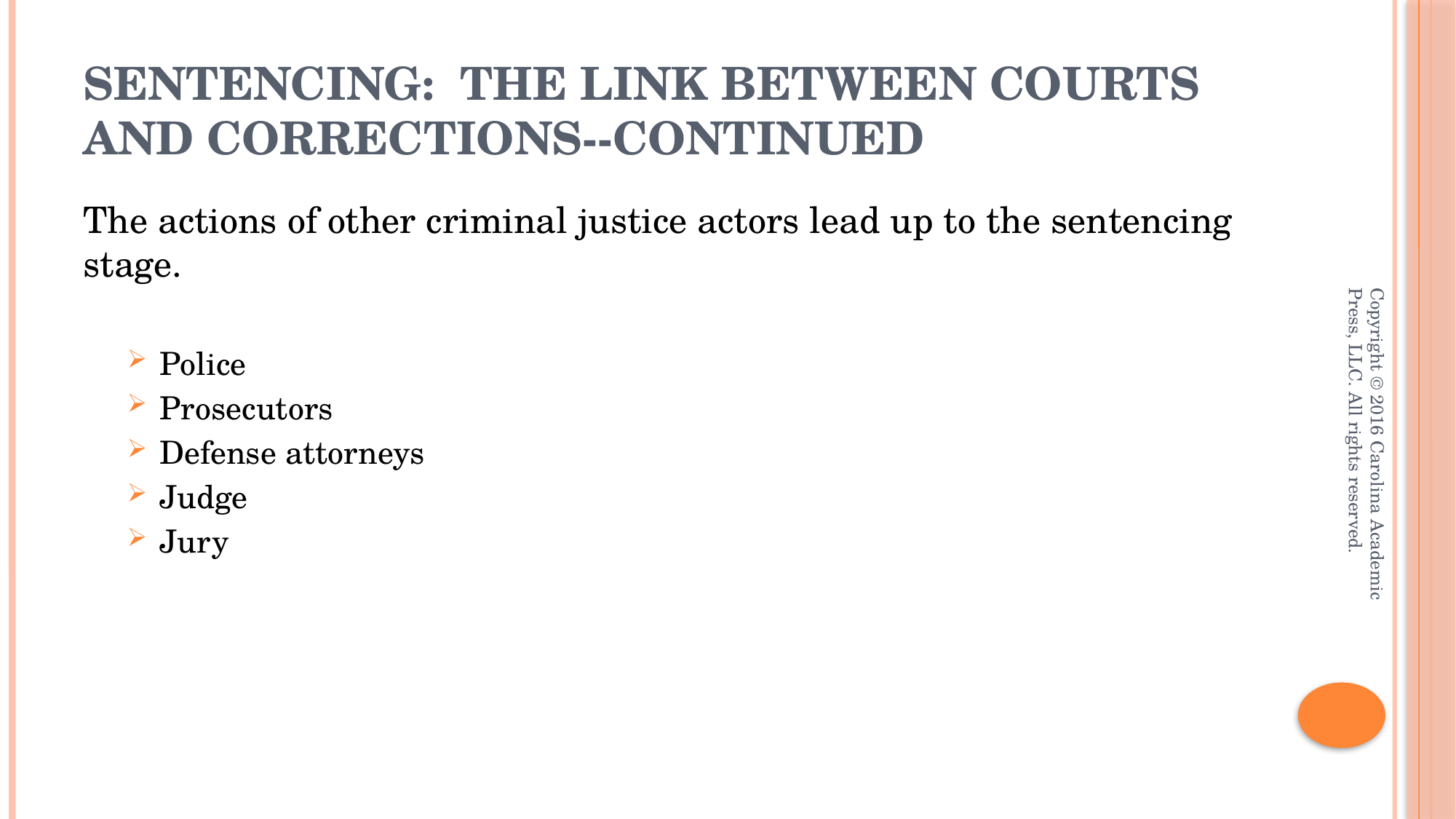

# Sentencing:  The Link Between Courts and Corrections--continued
The actions of other criminal justice actors lead up to the sentencing stage.

Police
Prosecutors
Defense attorneys
Judge
Jury

Copyright © 2016 Carolina Academic Press, LLC. All rights reserved.